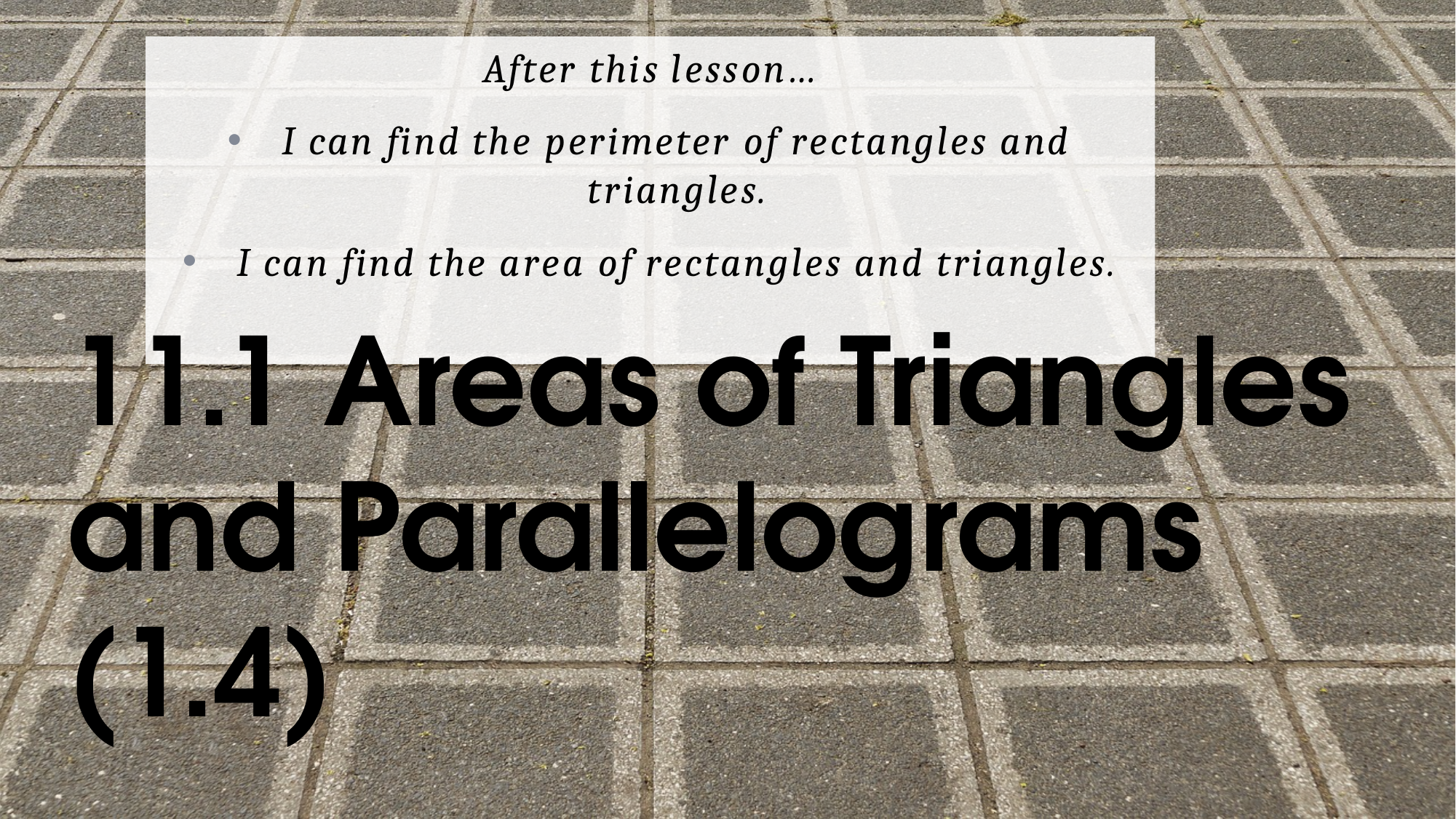

After this lesson…
I can find the perimeter of rectangles and triangles.
I can find the area of rectangles and triangles.
# 11.1 Areas of Triangles and Parallelograms (1.4)